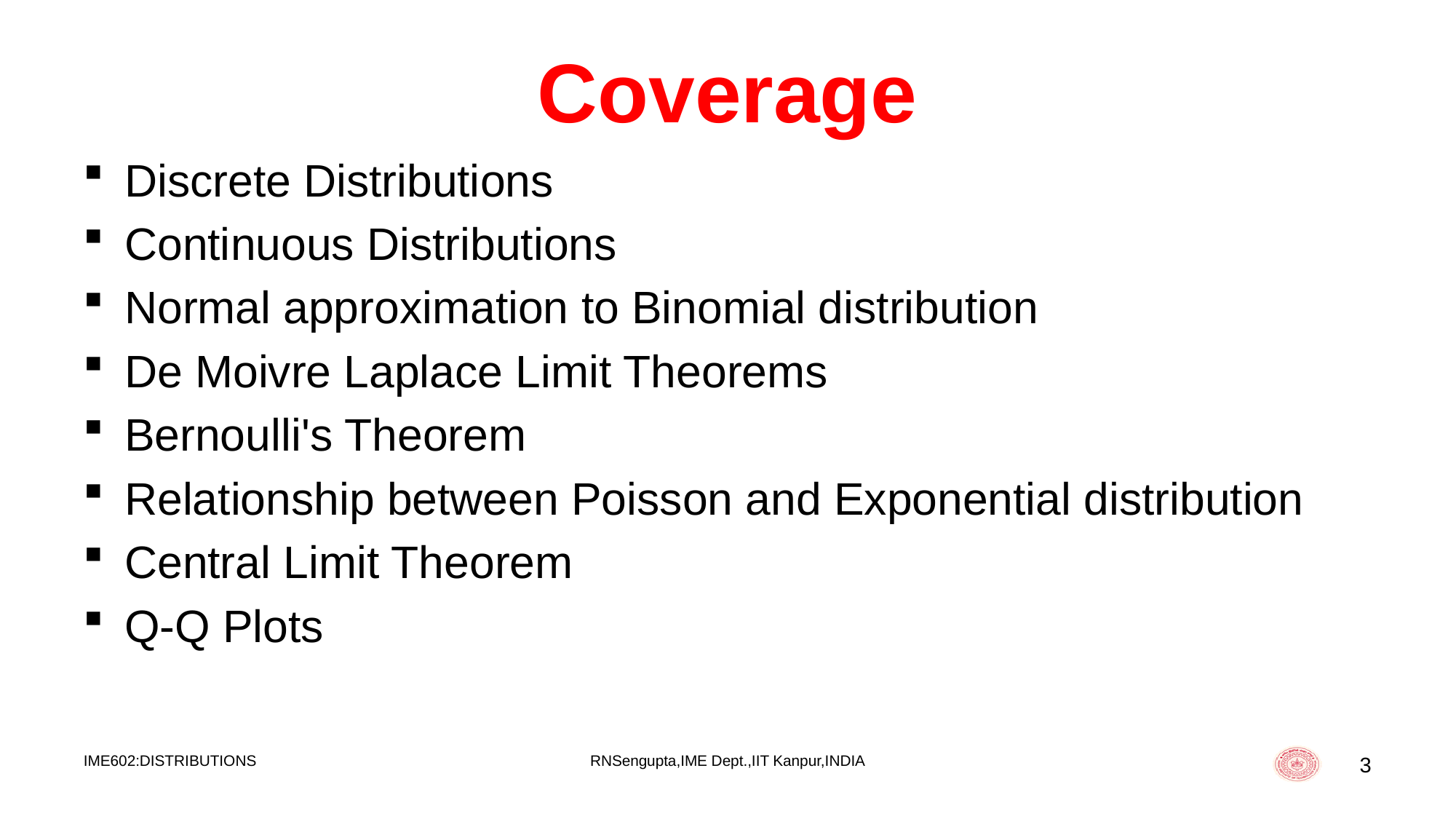

# Coverage
Discrete Distributions
Continuous Distributions
Normal approximation to Binomial distribution
De Moivre Laplace Limit Theorems
Bernoulli's Theorem
Relationship between Poisson and Exponential distribution
Central Limit Theorem
Q-Q Plots
IME602:DISTRIBUTIONS
RNSengupta,IME Dept.,IIT Kanpur,INDIA
3